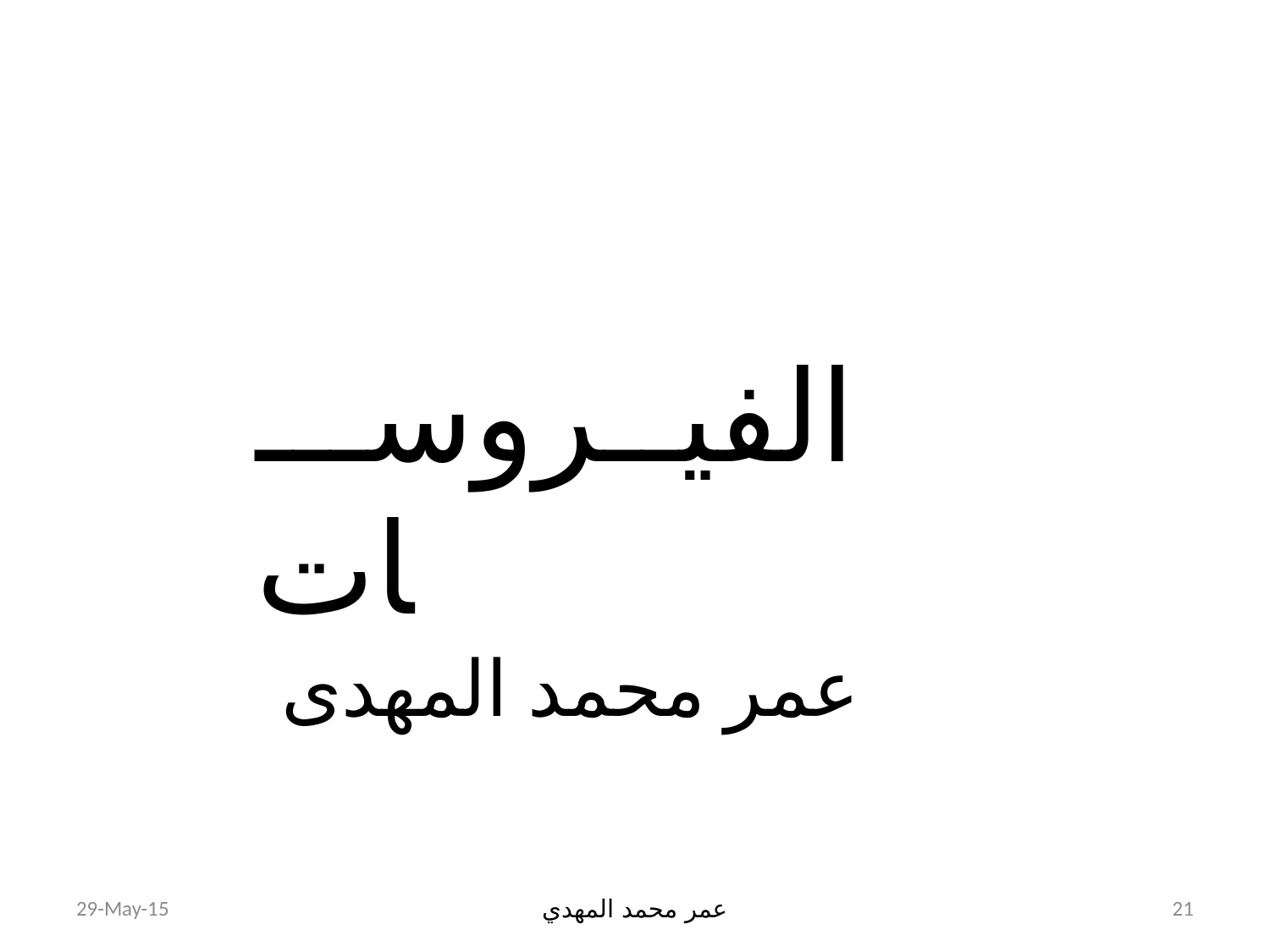

الفيــروســـات
عمر محمد المهدى
29-May-15
عمر محمد المهدي
21